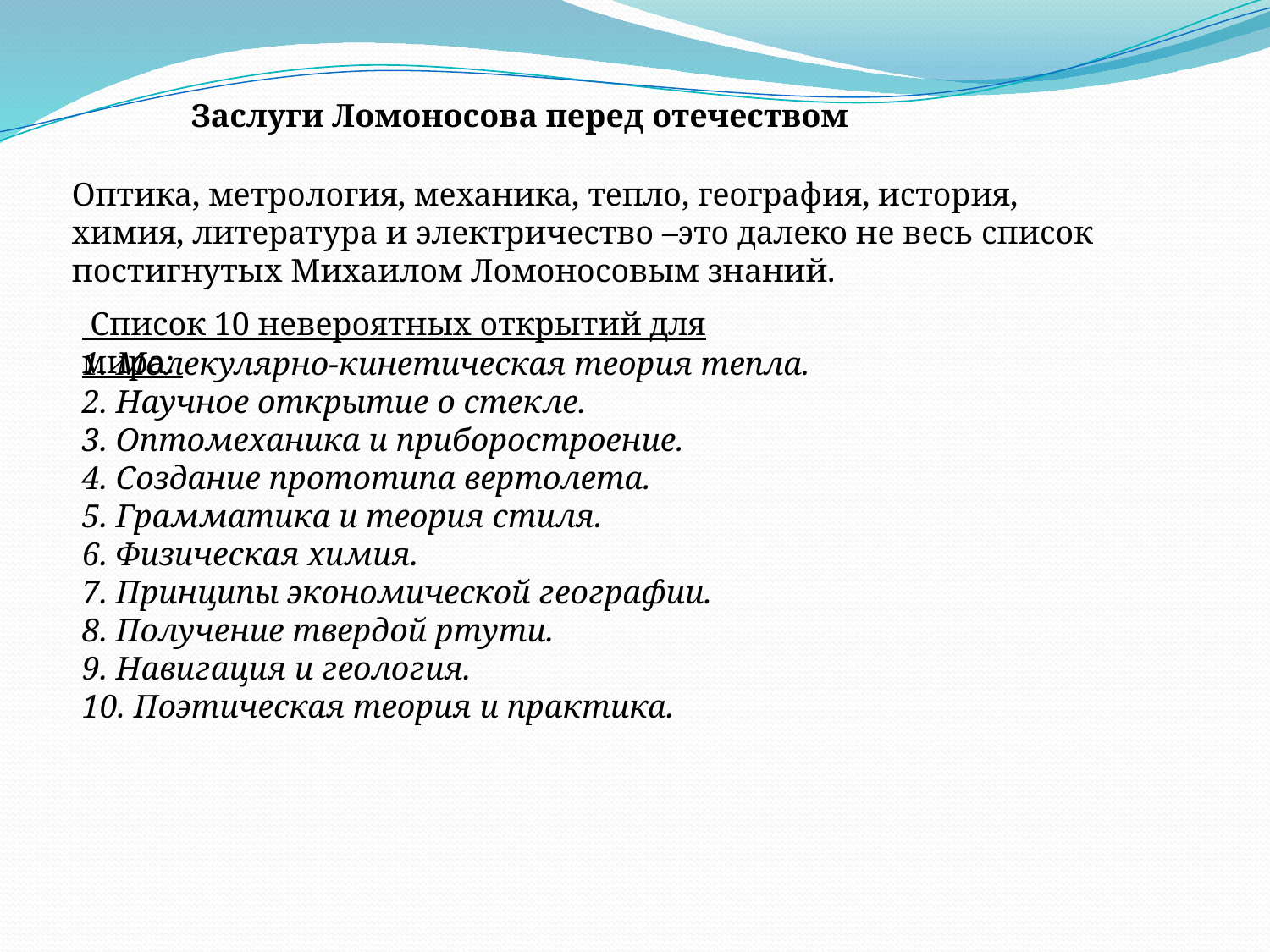

Заслуги Ломоносова перед отечеством
Оптика, метрология, механика, тепло, география, история, химия, литература и электричество –это далеко не весь список постигнутых Михаилом Ломоносовым знаний.

 Список 10 невероятных открытий для мира:
1. Молекулярно-кинетическая теория тепла.
2. Научное открытие о стекле.
3. Оптомеханика и приборостроение.
4. Создание прототипа вертолета.
5. Грамматика и теория стиля.
6. Физическая химия.
7. Принципы экономической географии.
8. Получение твердой ртути.
9. Навигация и геология.
10. Поэтическая теория и практика.